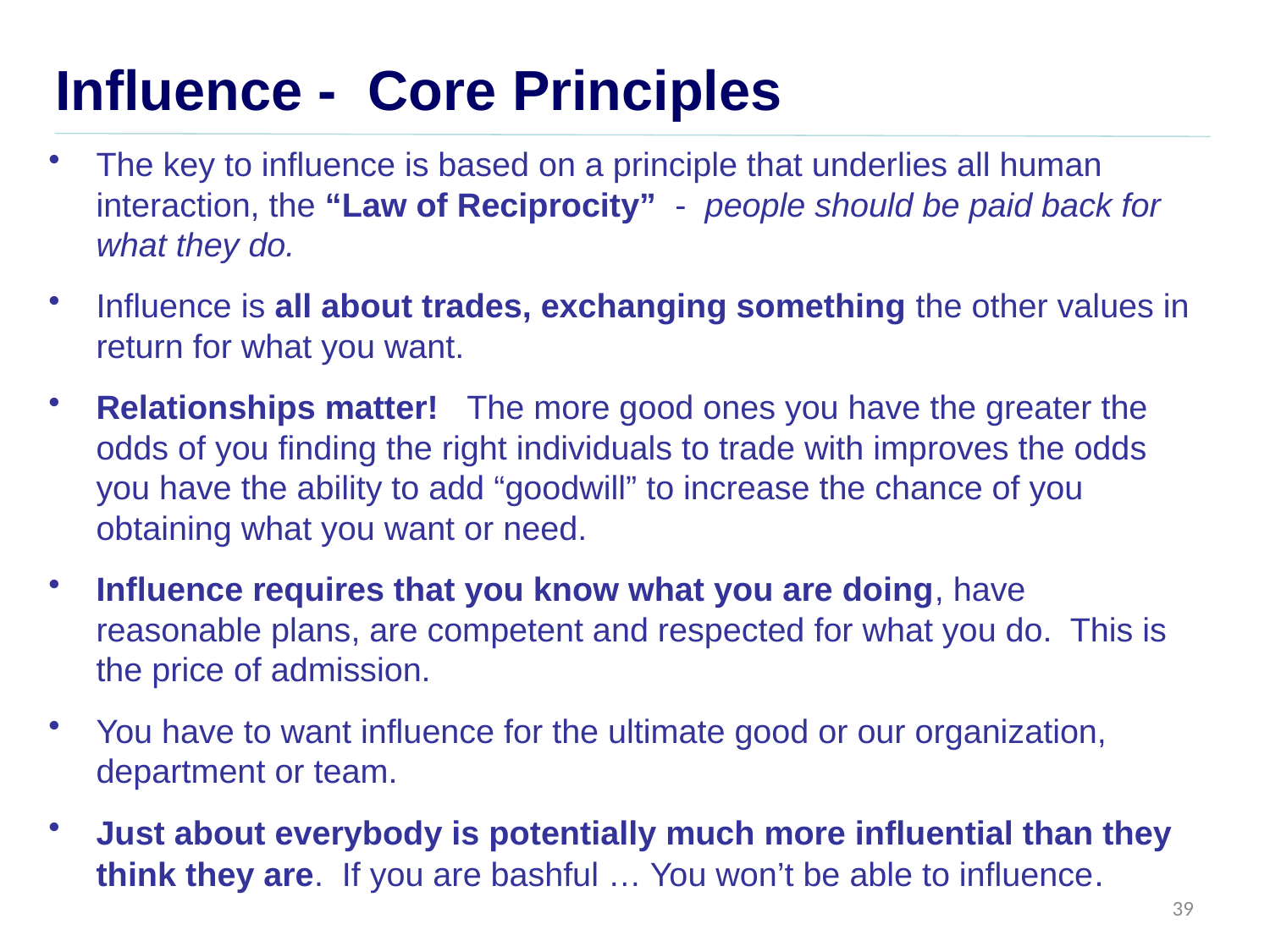

# Influence -  Core Principles
The key to influence is based on a principle that underlies all human interaction, the “Law of Reciprocity”  -  people should be paid back for what they do.
Influence is all about trades, exchanging something the other values in return for what you want.
Relationships matter!   The more good ones you have the greater the odds of you finding the right individuals to trade with improves the odds you have the ability to add “goodwill” to increase the chance of you obtaining what you want or need.
Influence requires that you know what you are doing, have reasonable plans, are competent and respected for what you do.  This is the price of admission.
You have to want influence for the ultimate good or our organization, department or team.
Just about everybody is potentially much more influential than they think they are.  If you are bashful … You won’t be able to influence.
39